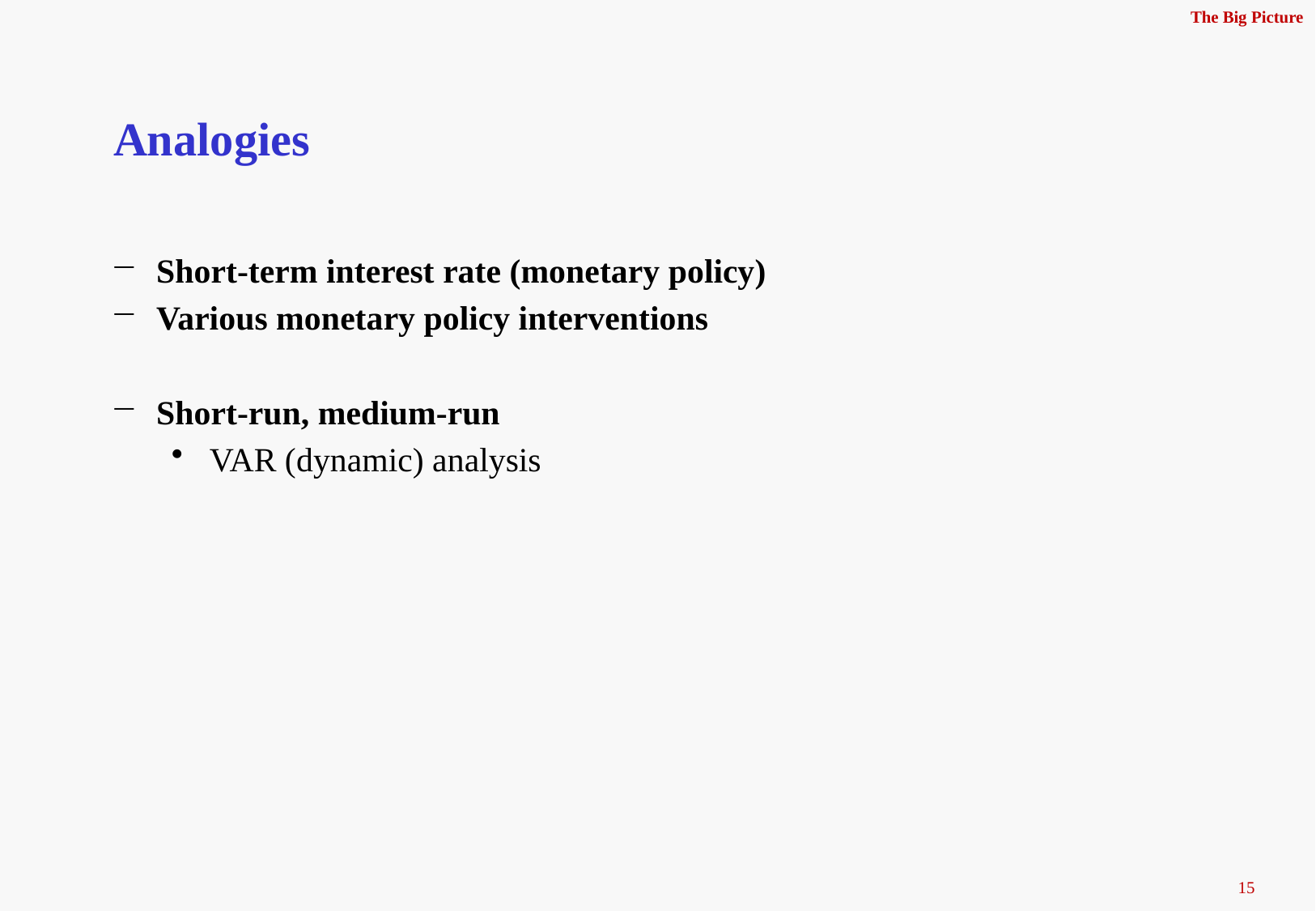

The Big Picture
# Analogies
Short-term interest rate (monetary policy)
Various monetary policy interventions

Short-run, medium-run
VAR (dynamic) analysis
15